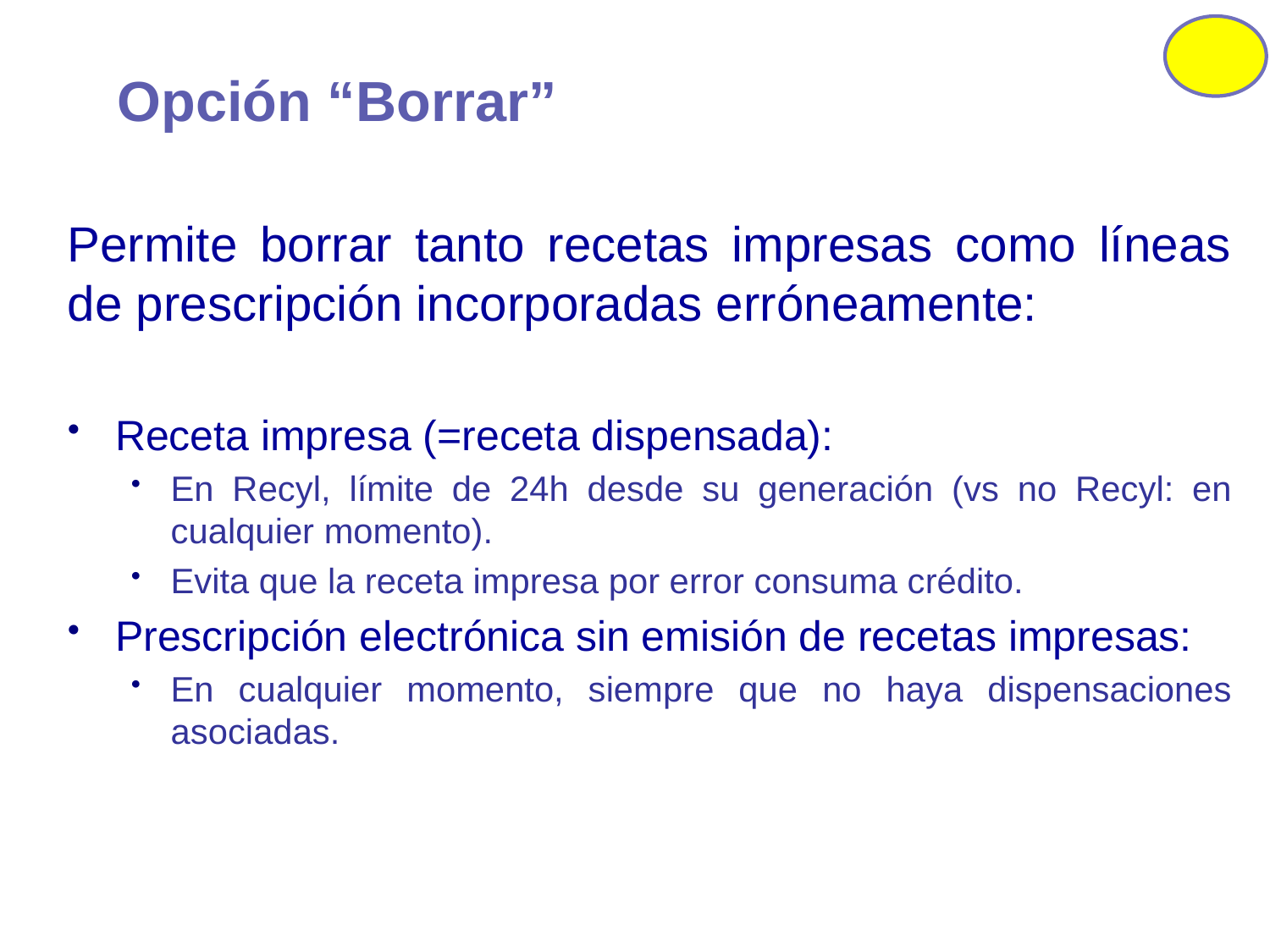

# Opción “Borrar”
Permite borrar tanto recetas impresas como líneas de prescripción incorporadas erróneamente:

Receta impresa (=receta dispensada):
En Recyl, límite de 24h desde su generación (vs no Recyl: en cualquier momento).
Evita que la receta impresa por error consuma crédito.
Prescripción electrónica sin emisión de recetas impresas:
En cualquier momento, siempre que no haya dispensaciones asociadas.